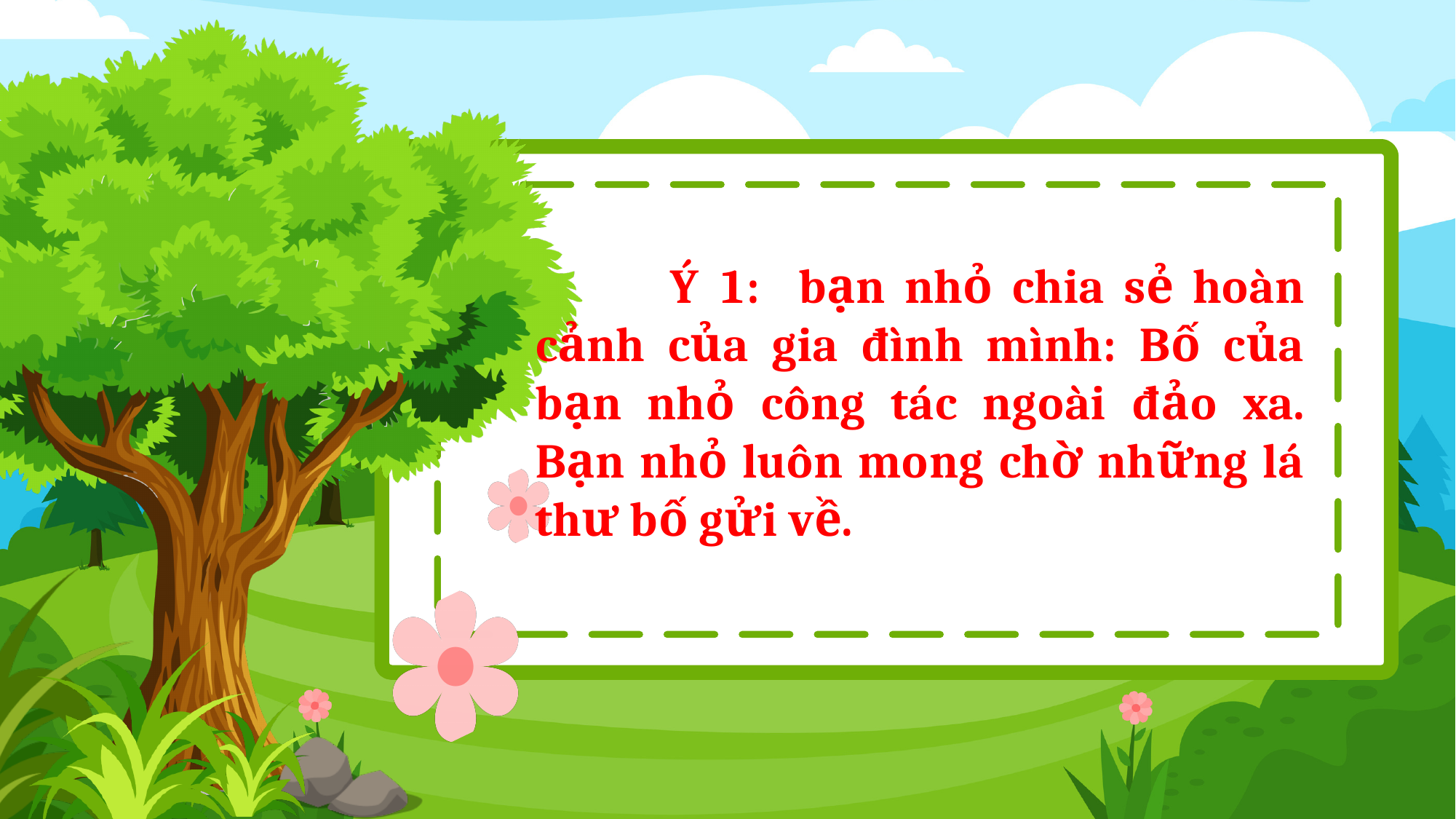

Ý 1:  bạn nhỏ chia sẻ hoàn cảnh của gia đình mình: Bố của bạn nhỏ công tác ngoài đảo xa. Bạn nhỏ luôn mong chờ những lá thư bố gửi về.